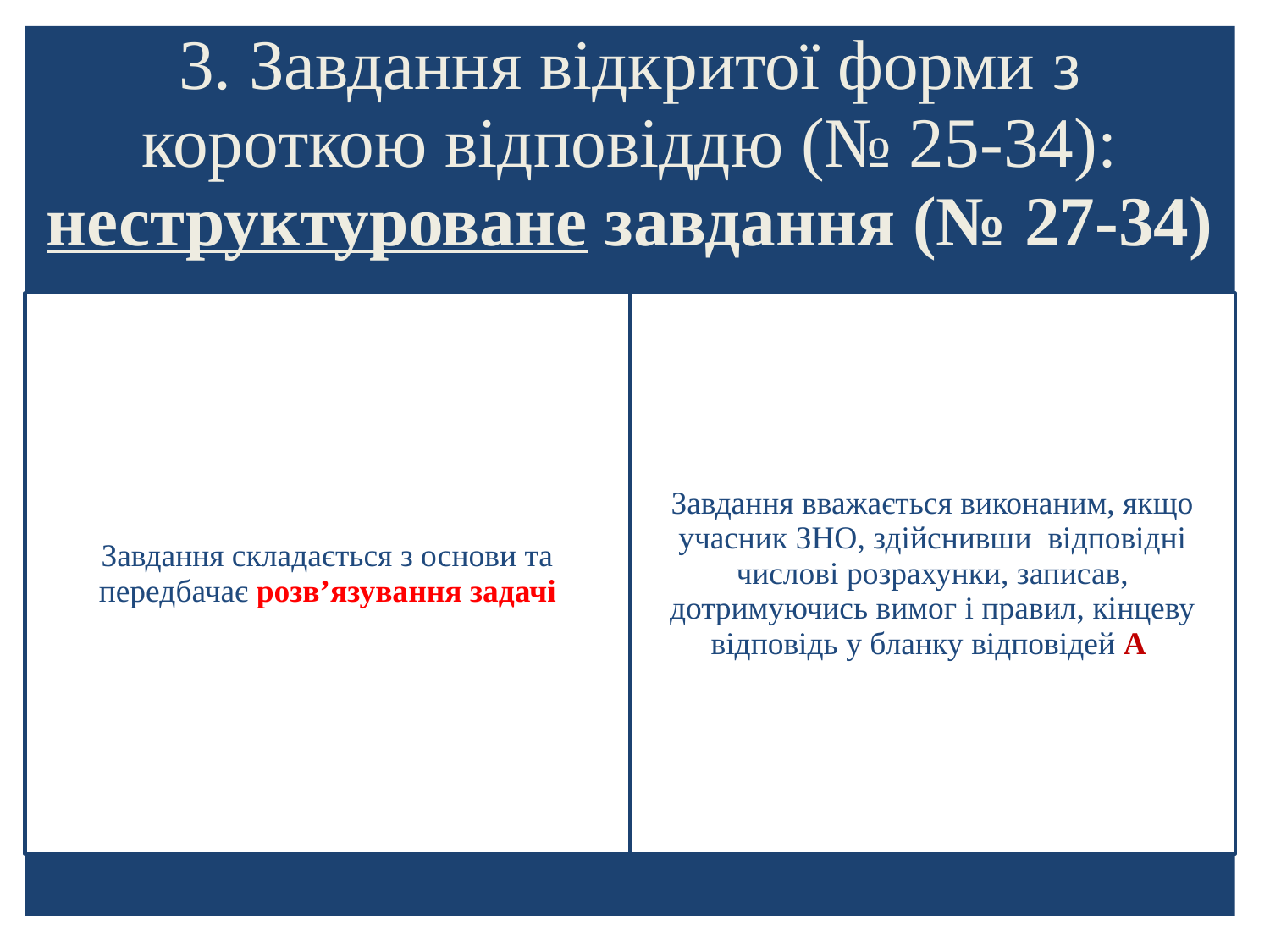

3. Завдання відкритої форми з короткою відповіддю (№ 25-34): неструктуроване завдання (№ 27-34)
Завдання складається з основи та передбачає розв’язування задачі
Завдання вважається виконаним, якщо учасник ЗНО, здійснивши  відповідні числові розрахунки, записав, дотримуючись вимог і правил, кінцеву відповідь у бланку відповідей А